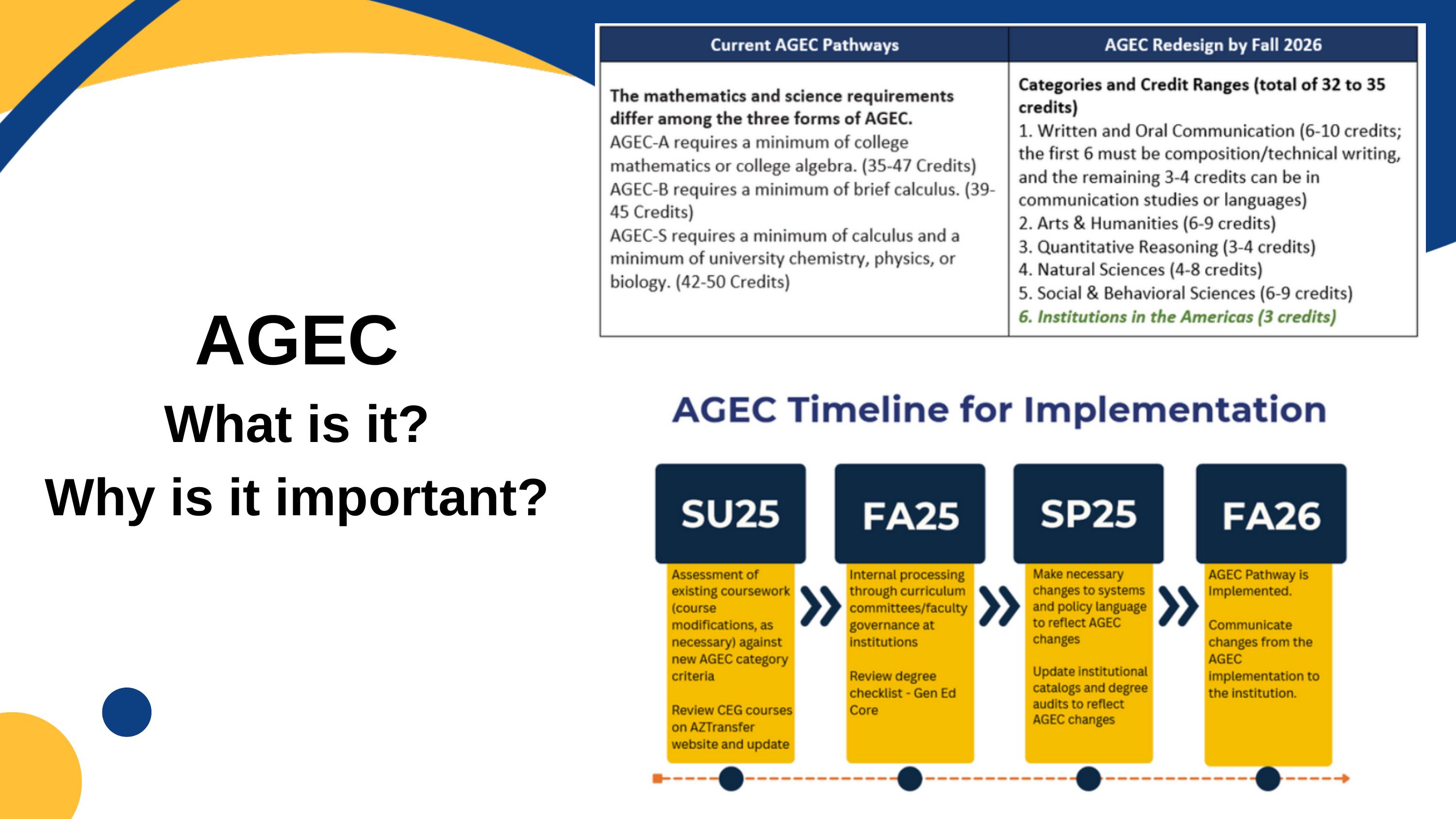

AGEC
What is it?
Why is it important?